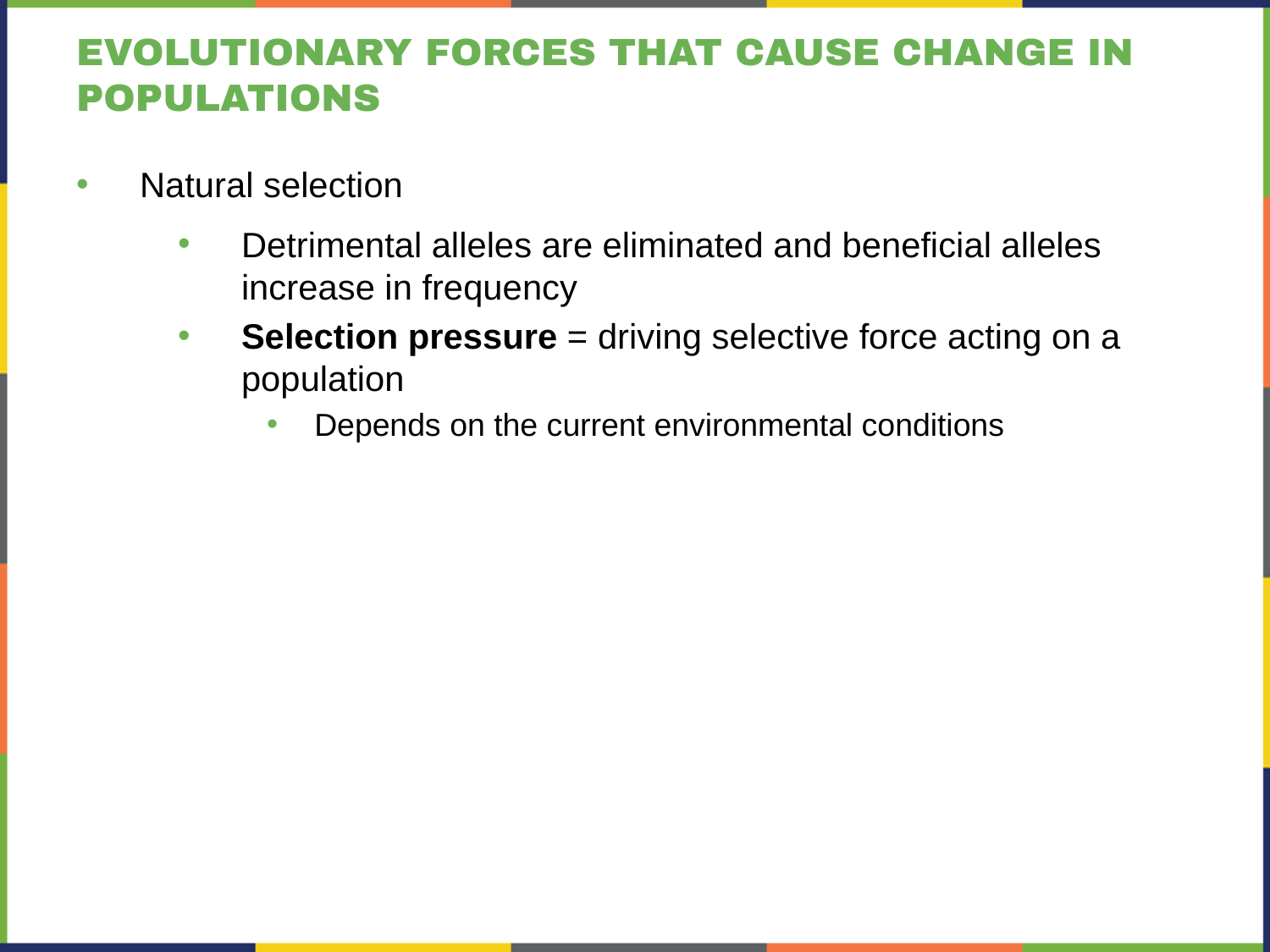

# EVOLUTIONARY FORCES THAT CAUSE CHANGE IN POPULATIONS
Natural selection
Detrimental alleles are eliminated and beneficial alleles increase in frequency
Selection pressure = driving selective force acting on a population
Depends on the current environmental conditions